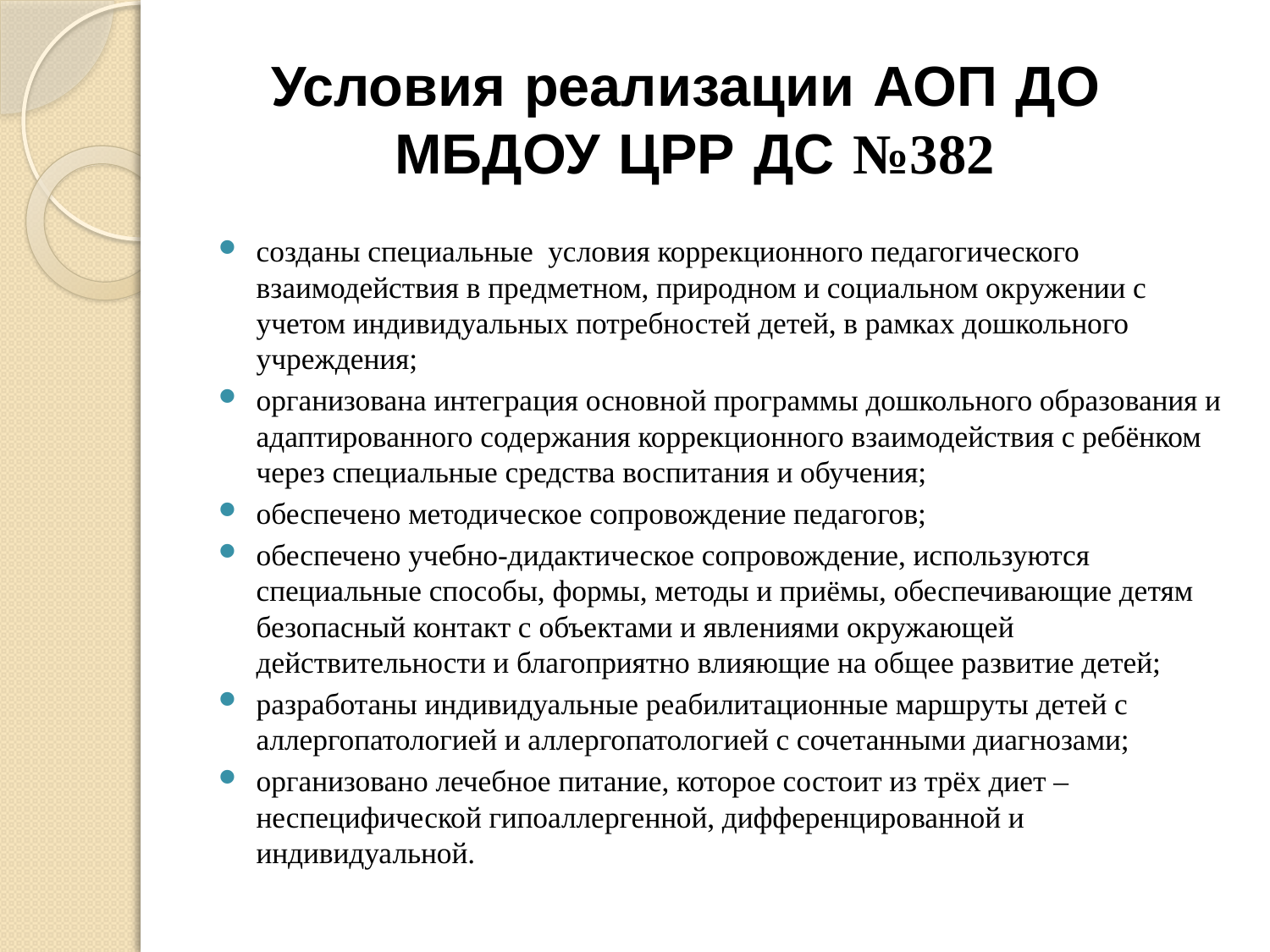

# Условия реализации АОП ДО МБДОУ ЦРР ДС №382
созданы специальные  условия коррекционного педагогического взаимодействия в предметном, природном и социальном окружении с учетом индивидуальных потребностей детей, в рамках дошкольного учреждения;
организована интеграция основной программы дошкольного образования и адаптированного содержания коррекционного взаимодействия с ребёнком через специальные средства воспитания и обучения;
обеспечено методическое сопровождение педагогов;
обеспечено учебно-дидактическое сопровождение, используются специальные способы, формы, методы и приёмы, обеспечивающие детям безопасный контакт с объектами и явлениями окружающей действительности и благоприятно влияющие на общее развитие детей;
разработаны индивидуальные реабилитационные маршруты детей с аллергопатологией и аллергопатологией с сочетанными диагнозами;
организовано лечебное питание, которое состоит из трёх диет – неспецифической гипоаллергенной, дифференцированной и индивидуальной.